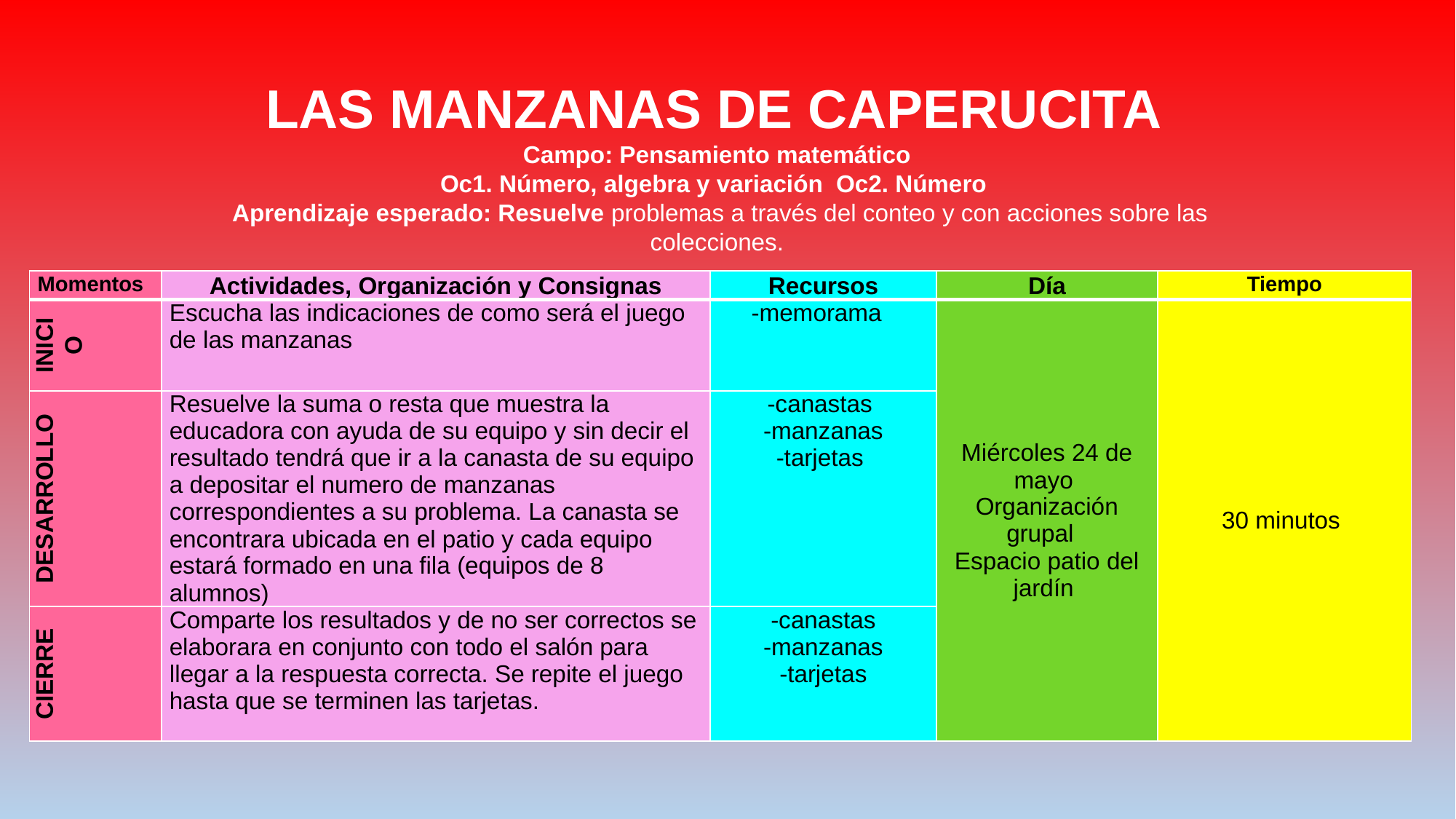

LAS MANZANAS DE CAPERUCITA
Campo: Pensamiento matemático
Oc1. Número, algebra y variación  Oc2. Número
Aprendizaje esperado: Resuelve problemas a través del conteo y con acciones sobre las colecciones.

| Momentos | Actividades, Organización y Consignas | Recursos | Día | Tiempo |
| --- | --- | --- | --- | --- |
| INICIO | Escucha las indicaciones de como será el juego de las manzanas | -memorama | Miércoles 24 de mayo Organización grupal Espacio patio del jardín | 30 minutos |
| DESARROLLO | Resuelve la suma o resta que muestra la educadora con ayuda de su equipo y sin decir el resultado tendrá que ir a la canasta de su equipo a depositar el numero de manzanas correspondientes a su problema. La canasta se encontrara ubicada en el patio y cada equipo estará formado en una fila (equipos de 8 alumnos) | -canastas -manzanas -tarjetas |  |  |
| CIERRE | Comparte los resultados y de no ser correctos se elaborara en conjunto con todo el salón para llegar a la respuesta correcta. Se repite el juego hasta que se terminen las tarjetas. | -canastas -manzanas -tarjetas |  |  |